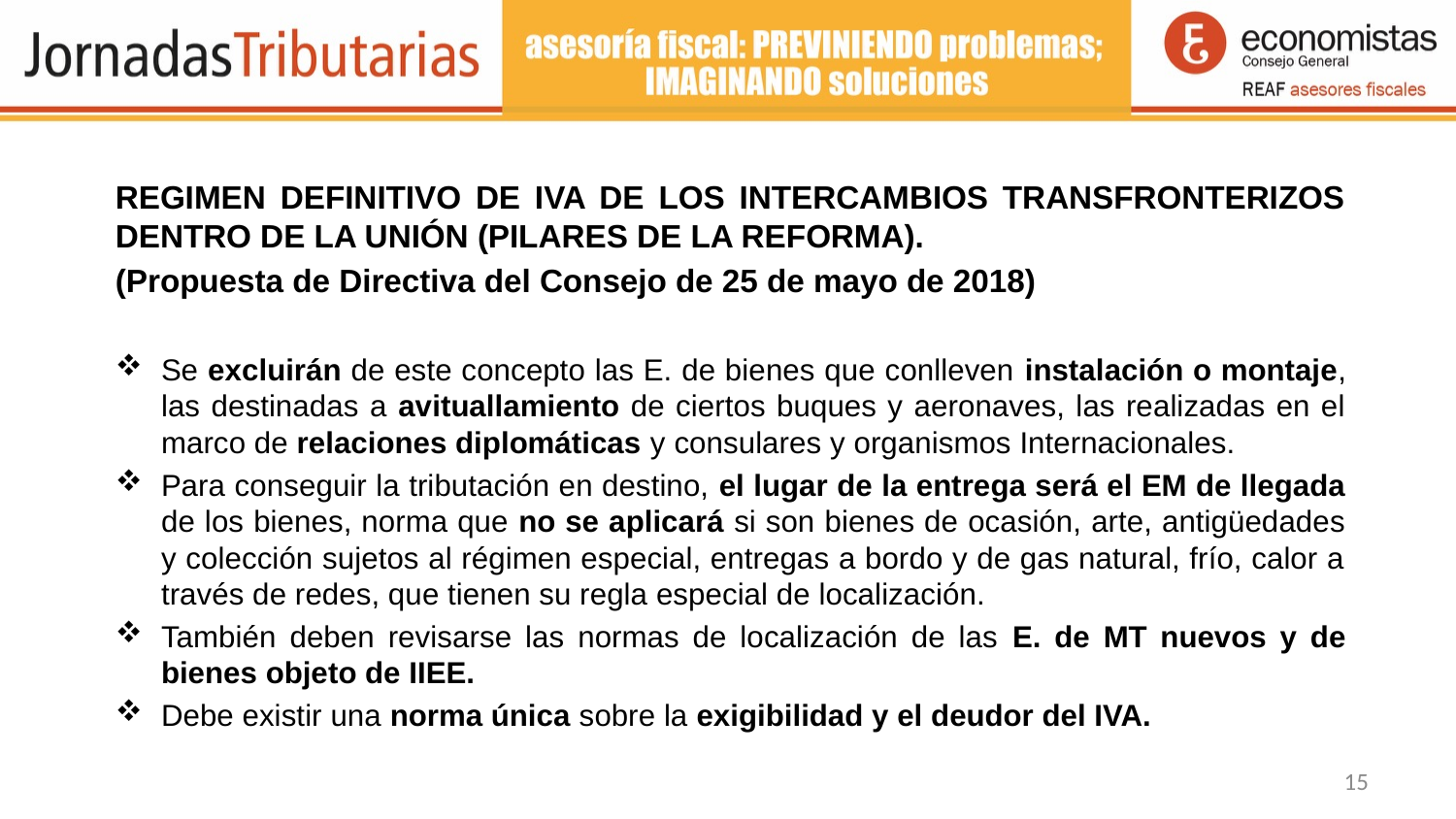

REGIMEN DEFINITIVO DE IVA DE LOS INTERCAMBIOS TRANSFRONTERIZOS DENTRO DE LA UNIÓN (PILARES DE LA REFORMA).
(Propuesta de Directiva del Consejo de 25 de mayo de 2018)

Se excluirán de este concepto las E. de bienes que conlleven instalación o montaje, las destinadas a avituallamiento de ciertos buques y aeronaves, las realizadas en el marco de relaciones diplomáticas y consulares y organismos Internacionales.
Para conseguir la tributación en destino, el lugar de la entrega será el EM de llegada de los bienes, norma que no se aplicará si son bienes de ocasión, arte, antigüedades y colección sujetos al régimen especial, entregas a bordo y de gas natural, frío, calor a través de redes, que tienen su regla especial de localización.
También deben revisarse las normas de localización de las E. de MT nuevos y de bienes objeto de IIEE.
Debe existir una norma única sobre la exigibilidad y el deudor del IVA.
15